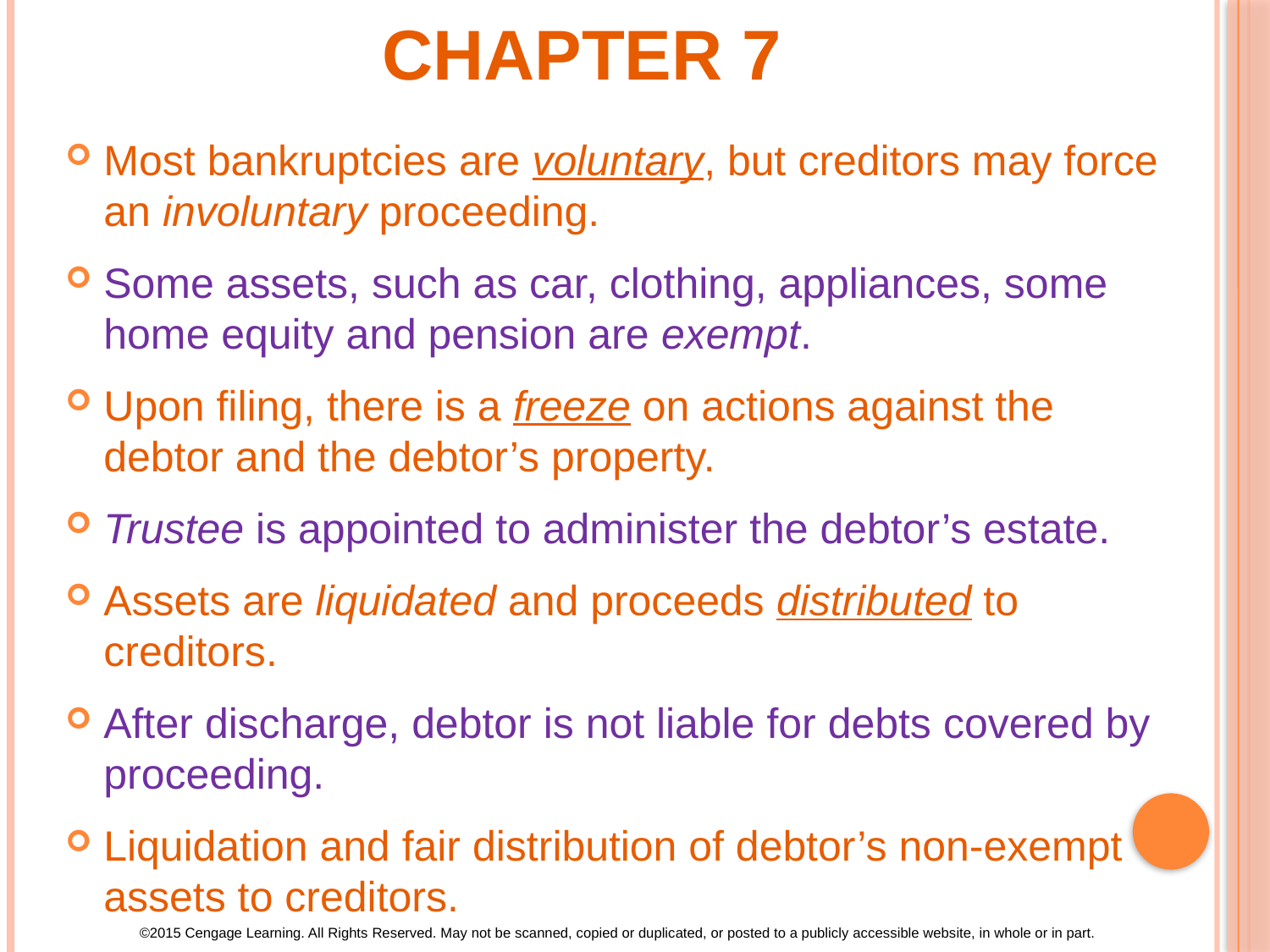

# Chapter 7
Most bankruptcies are voluntary, but creditors may force an involuntary proceeding.
Some assets, such as car, clothing, appliances, some home equity and pension are exempt.
Upon filing, there is a freeze on actions against the debtor and the debtor’s property.
Trustee is appointed to administer the debtor’s estate.
Assets are liquidated and proceeds distributed to creditors.
After discharge, debtor is not liable for debts covered by proceeding.
Liquidation and fair distribution of debtor’s non-exempt assets to creditors.